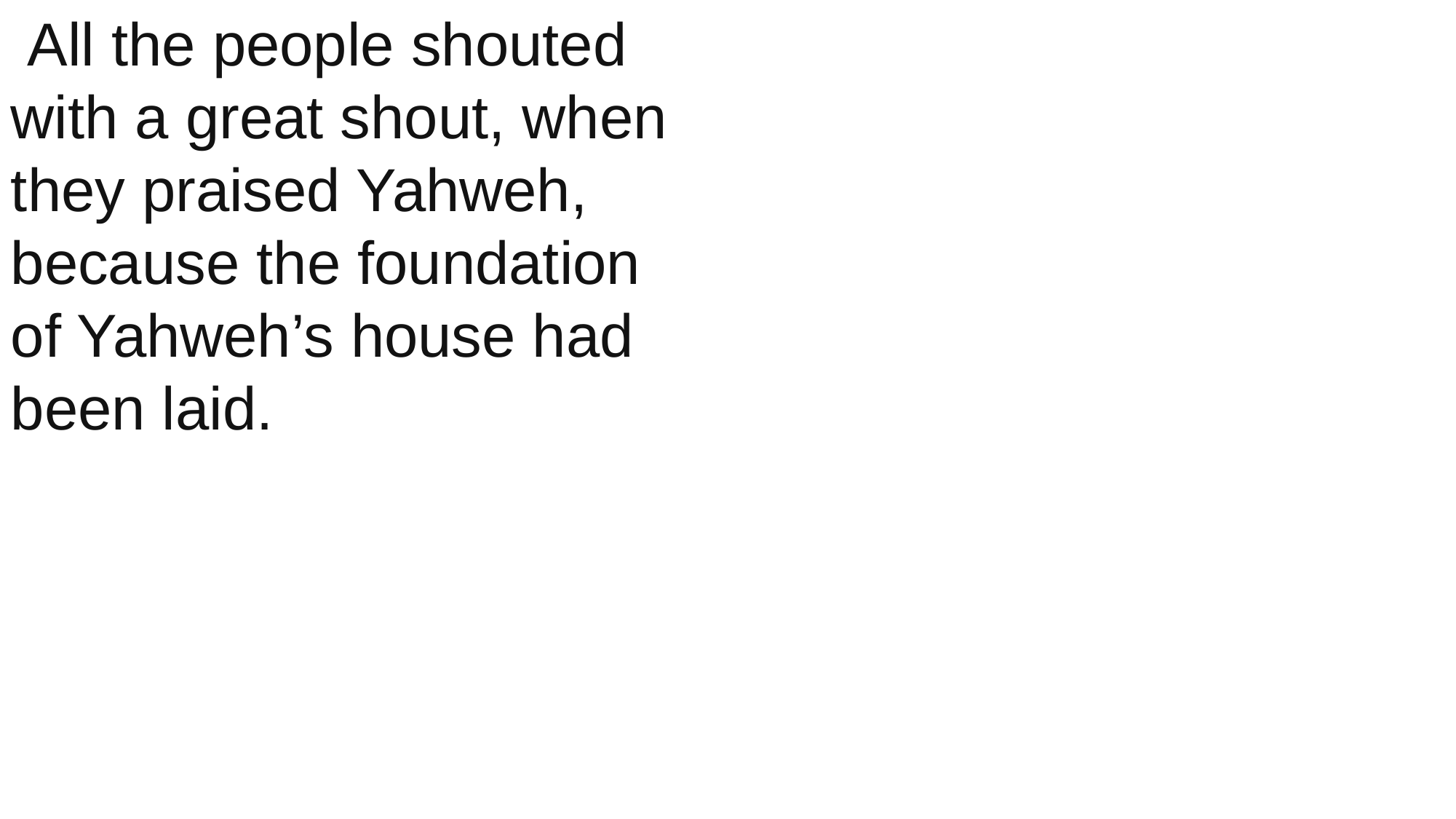

All the people shouted with a great shout, when they praised Yahweh, because the foundation of Yahweh’s house had been laid.
 John